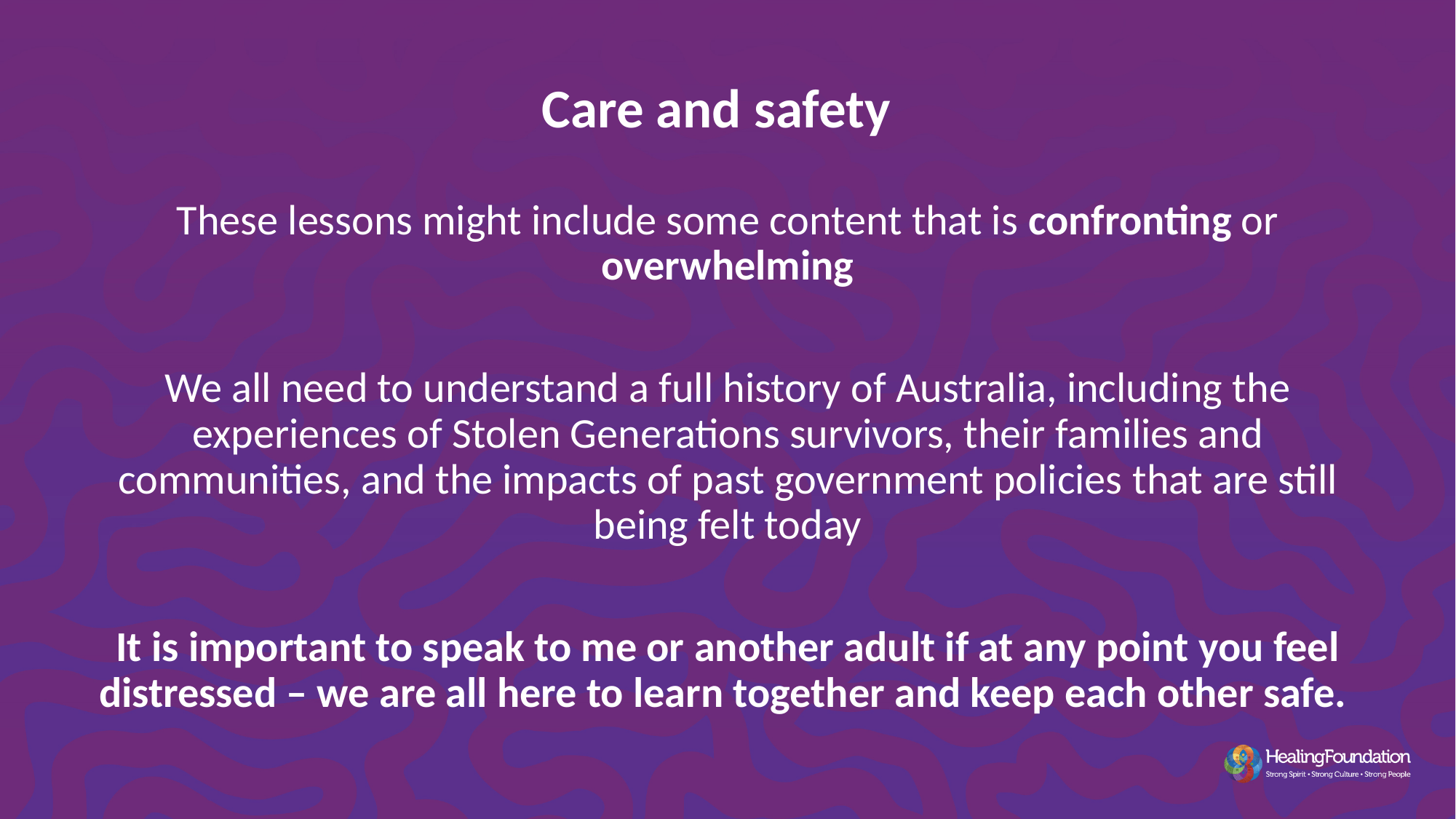

Care and safety
These lessons might include some content that is confronting or overwhelming

We all need to understand a full history of Australia, including the experiences of Stolen Generations survivors, their families and communities, and the impacts of past government policies that are still being felt today

It is important to speak to me or another adult if at any point you feel distressed – we are all here to learn together and keep each other safe.